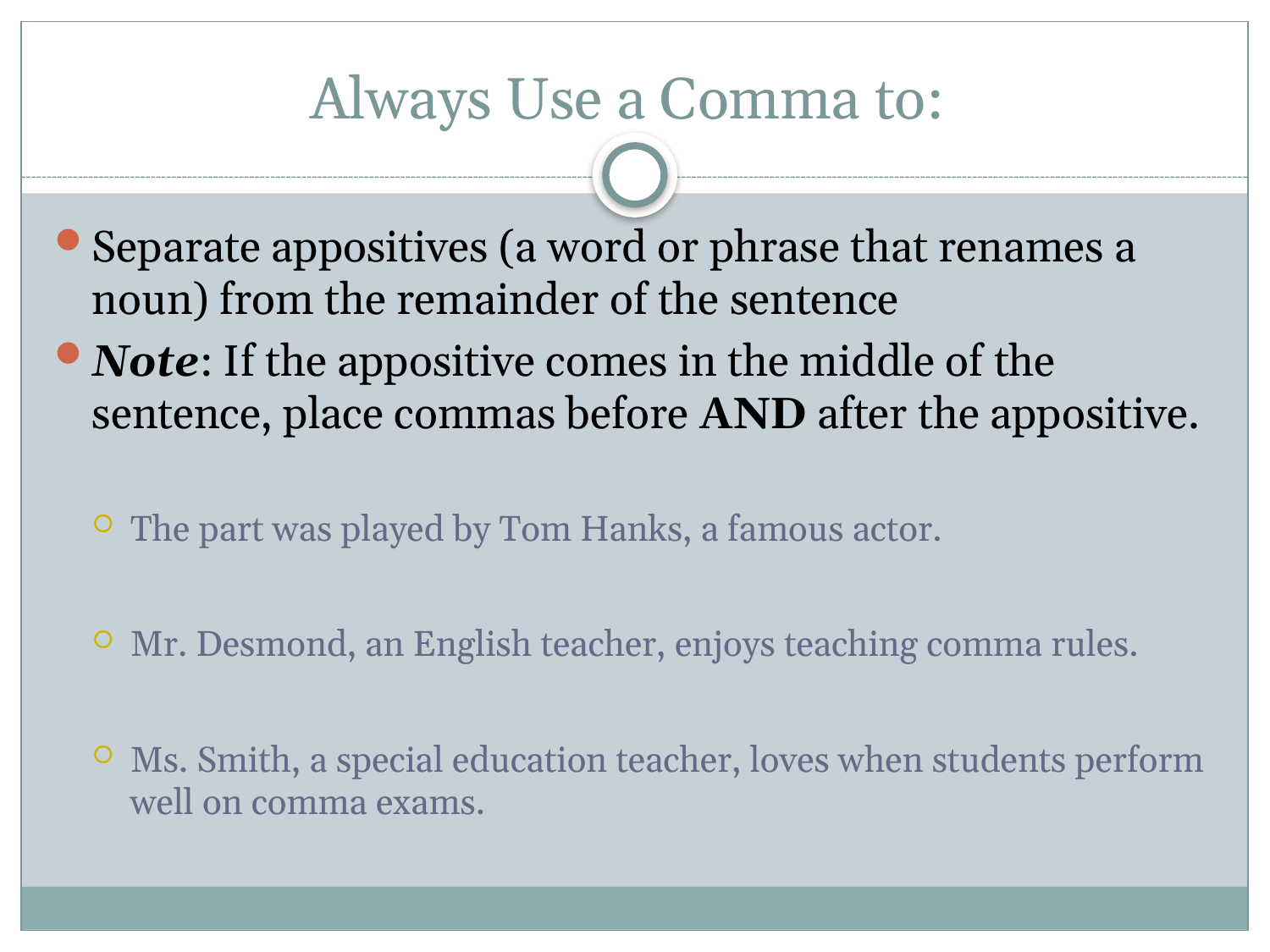

# Always Use a Comma to:
Separate appositives (a word or phrase that renames a noun) from the remainder of the sentence
Note: If the appositive comes in the middle of the sentence, place commas before AND after the appositive.

The part was played by Tom Hanks, a famous actor.

Mr. Desmond, an English teacher, enjoys teaching comma rules.

Ms. Smith, a special education teacher, loves when students perform well on comma exams.